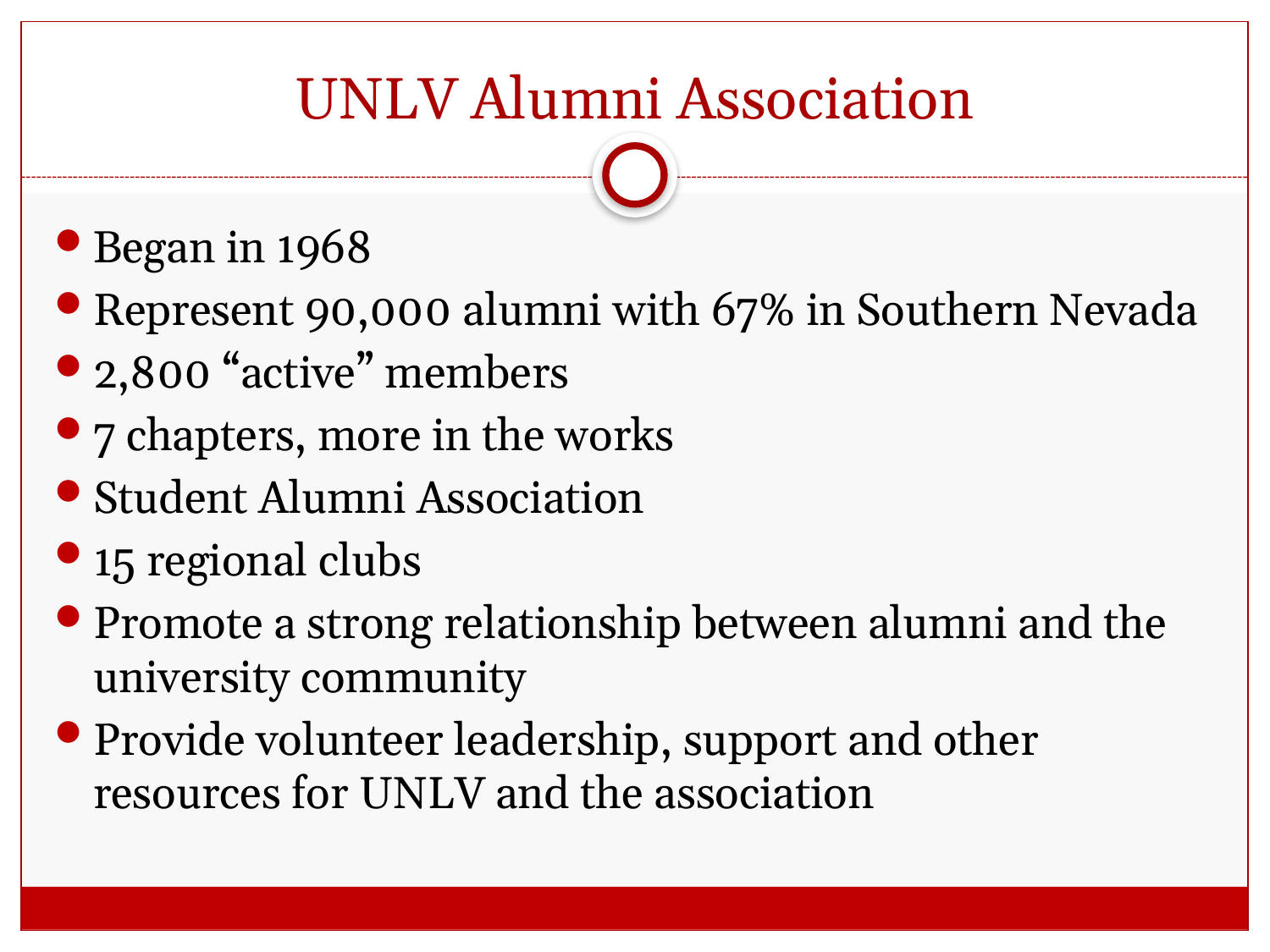

# UNLV Alumni Association
Began in 1968
Represent 90,000 alumni with 67% in Southern Nevada
2,800 “active” members
7 chapters, more in the works
Student Alumni Association
15 regional clubs
Promote a strong relationship between alumni and the university community
Provide volunteer leadership, support and other resources for UNLV and the association